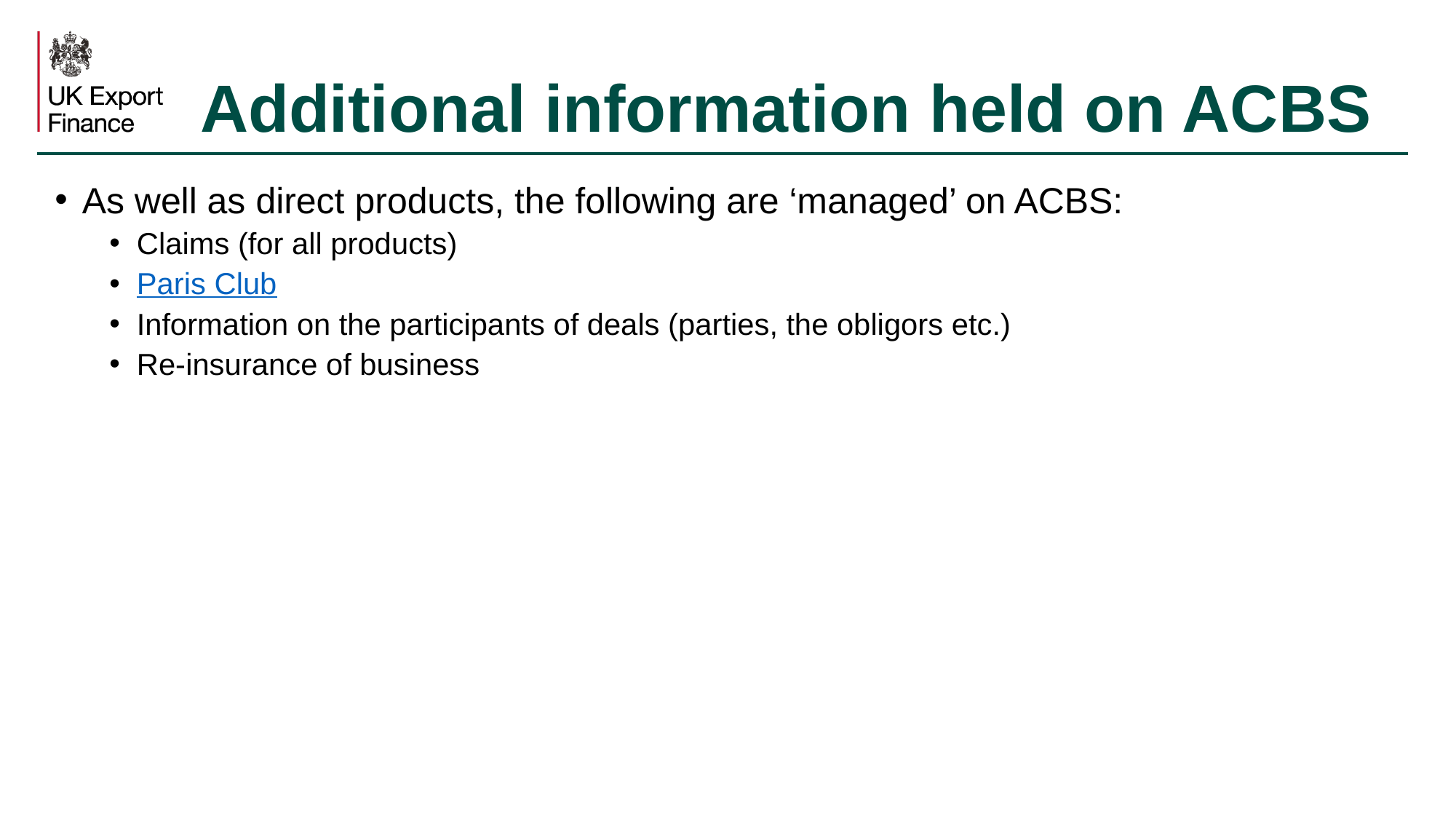

# Additional information held on ACBS
As well as direct products, the following are ‘managed’ on ACBS:
Claims (for all products)
Paris Club
Information on the participants of deals (parties, the obligors etc.)
Re-insurance of business